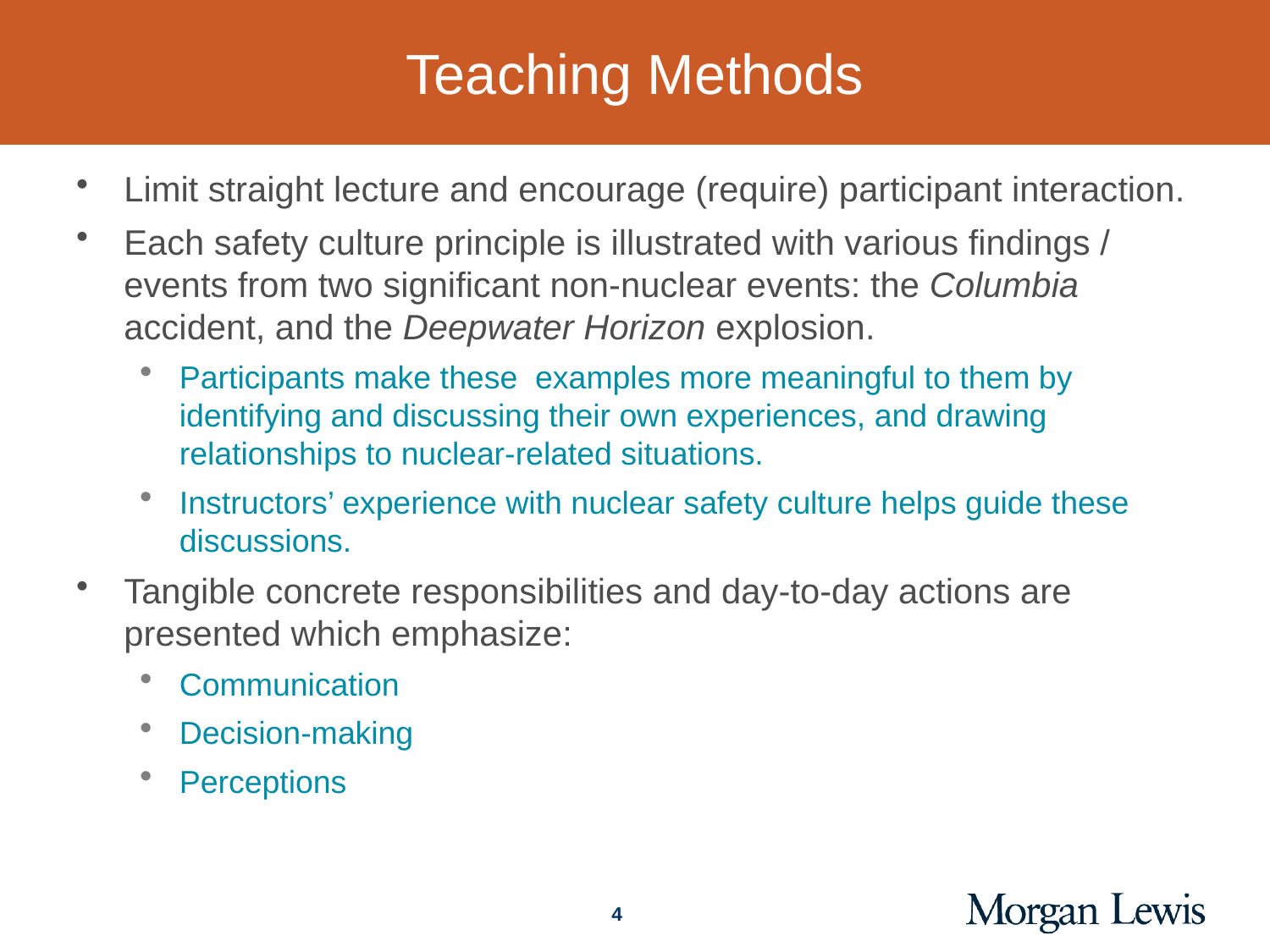

# Teaching Methods
Limit straight lecture and encourage (require) participant interaction.
Each safety culture principle is illustrated with various findings / events from two significant non-nuclear events: the Columbia accident, and the Deepwater Horizon explosion.
Participants make these  examples more meaningful to them by identifying and discussing their own experiences, and drawing relationships to nuclear-related situations.
Instructors’ experience with nuclear safety culture helps guide these discussions.
Tangible concrete responsibilities and day-to-day actions are presented which emphasize:
Communication
Decision-making
Perceptions

4